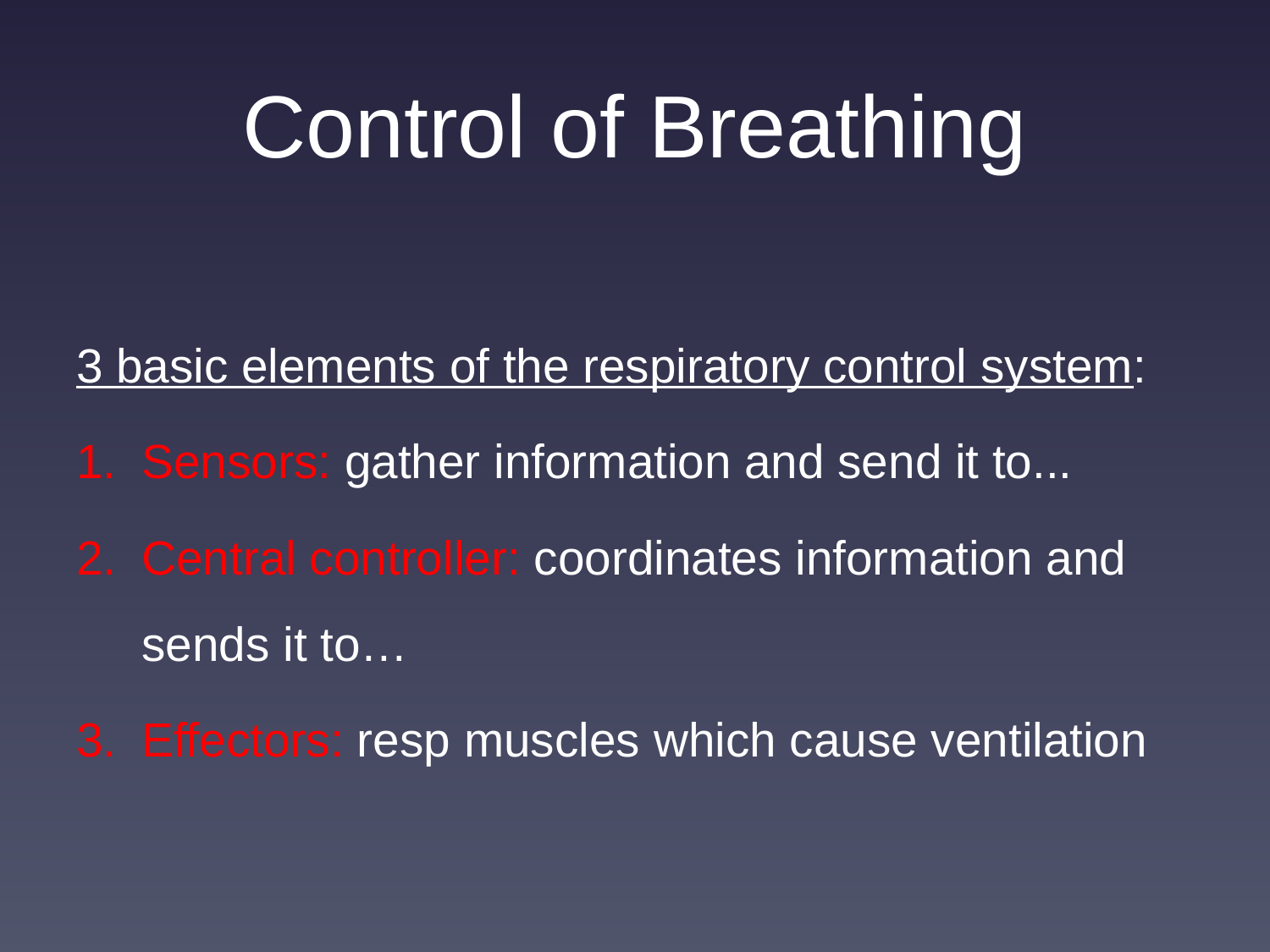

# Control of Breathing
3 basic elements of the respiratory control system:
Sensors: gather information and send it to...
Central controller: coordinates information and sends it to…
Effectors: resp muscles which cause ventilation